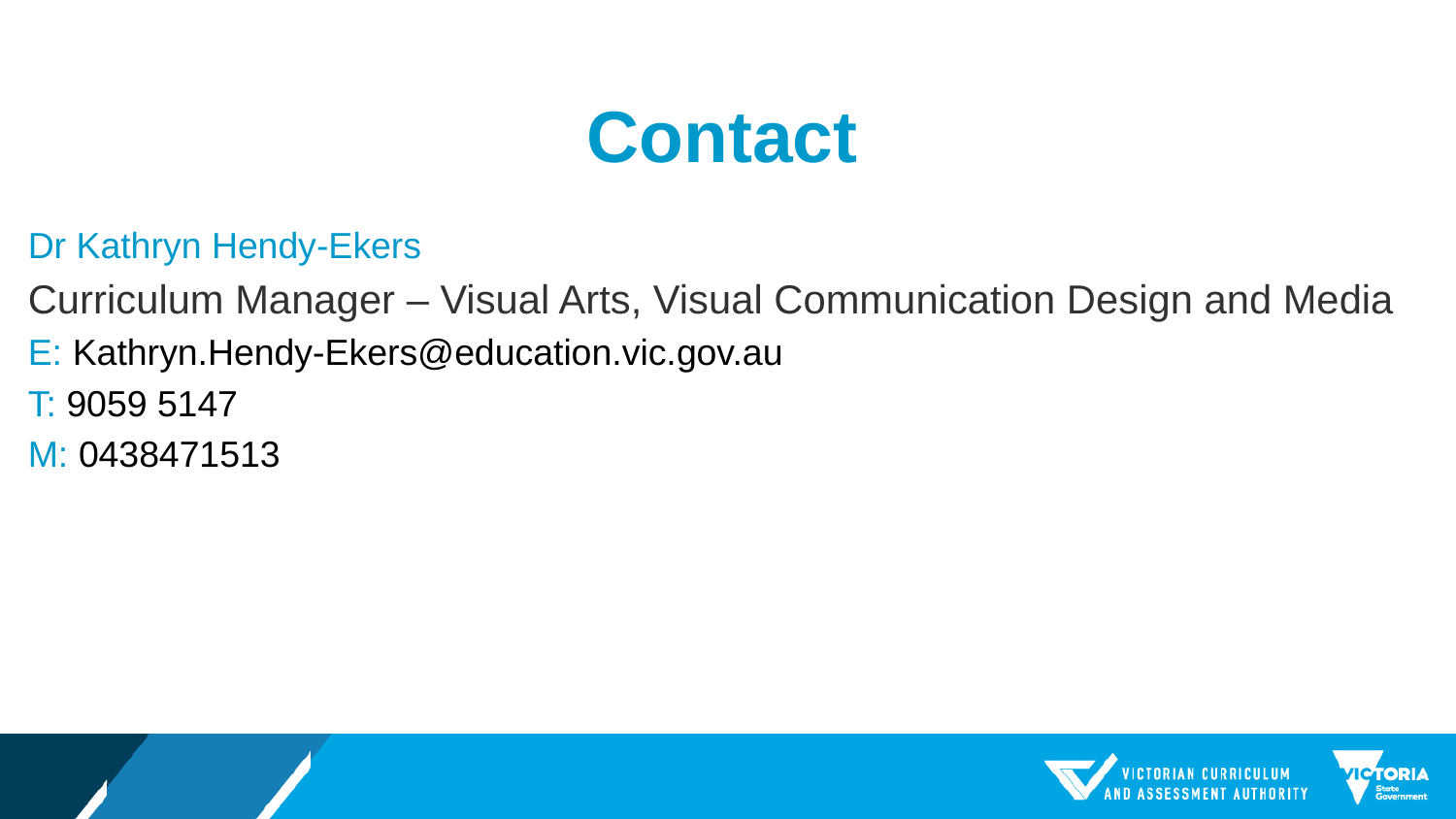

# Contact
Dr Kathryn Hendy-Ekers
Curriculum Manager – Visual Arts, Visual Communication Design and Media
E: Kathryn.Hendy-Ekers@education.vic.gov.au
T: 9059 5147
M: 0438471513